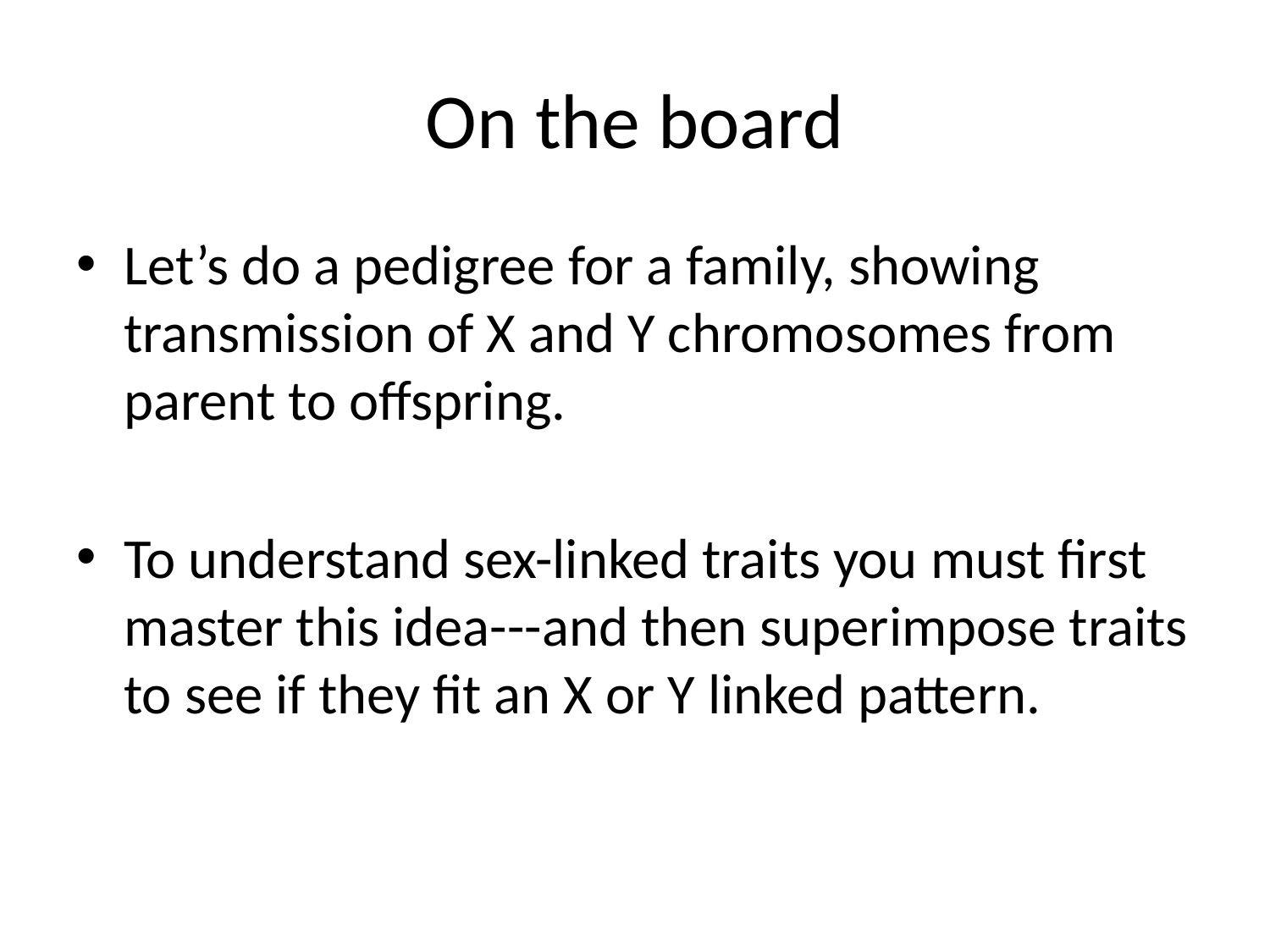

# On the board
Let’s do a pedigree for a family, showing transmission of X and Y chromosomes from parent to offspring.

To understand sex-linked traits you must first master this idea---and then superimpose traits to see if they fit an X or Y linked pattern.